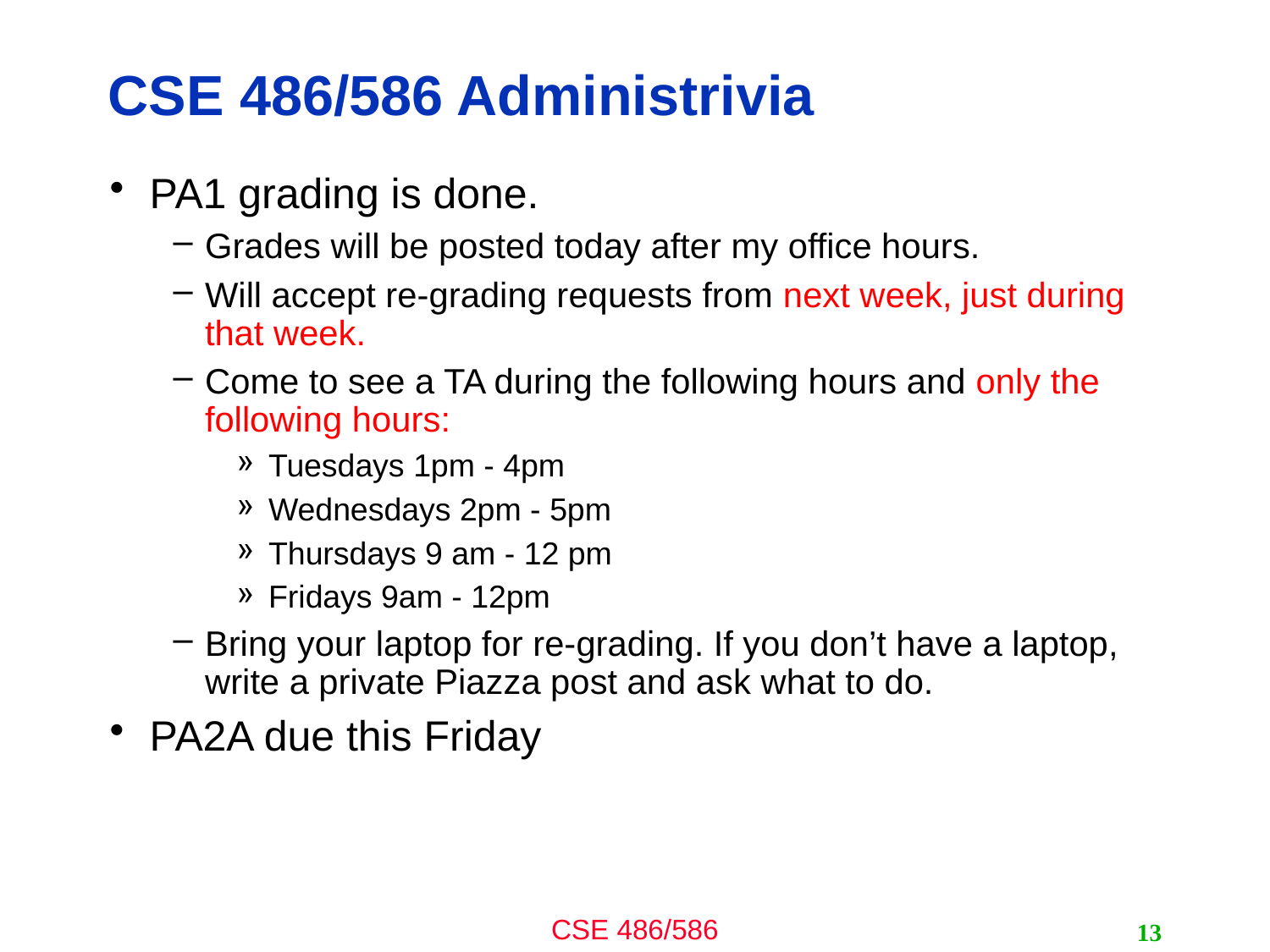

# CSE 486/586 Administrivia
PA1 grading is done.
Grades will be posted today after my office hours.
Will accept re-grading requests from next week, just during that week.
Come to see a TA during the following hours and only the following hours:
Tuesdays 1pm - 4pm
Wednesdays 2pm - 5pm
Thursdays 9 am - 12 pm
Fridays 9am - 12pm
Bring your laptop for re-grading. If you don’t have a laptop, write a private Piazza post and ask what to do.
PA2A due this Friday
13